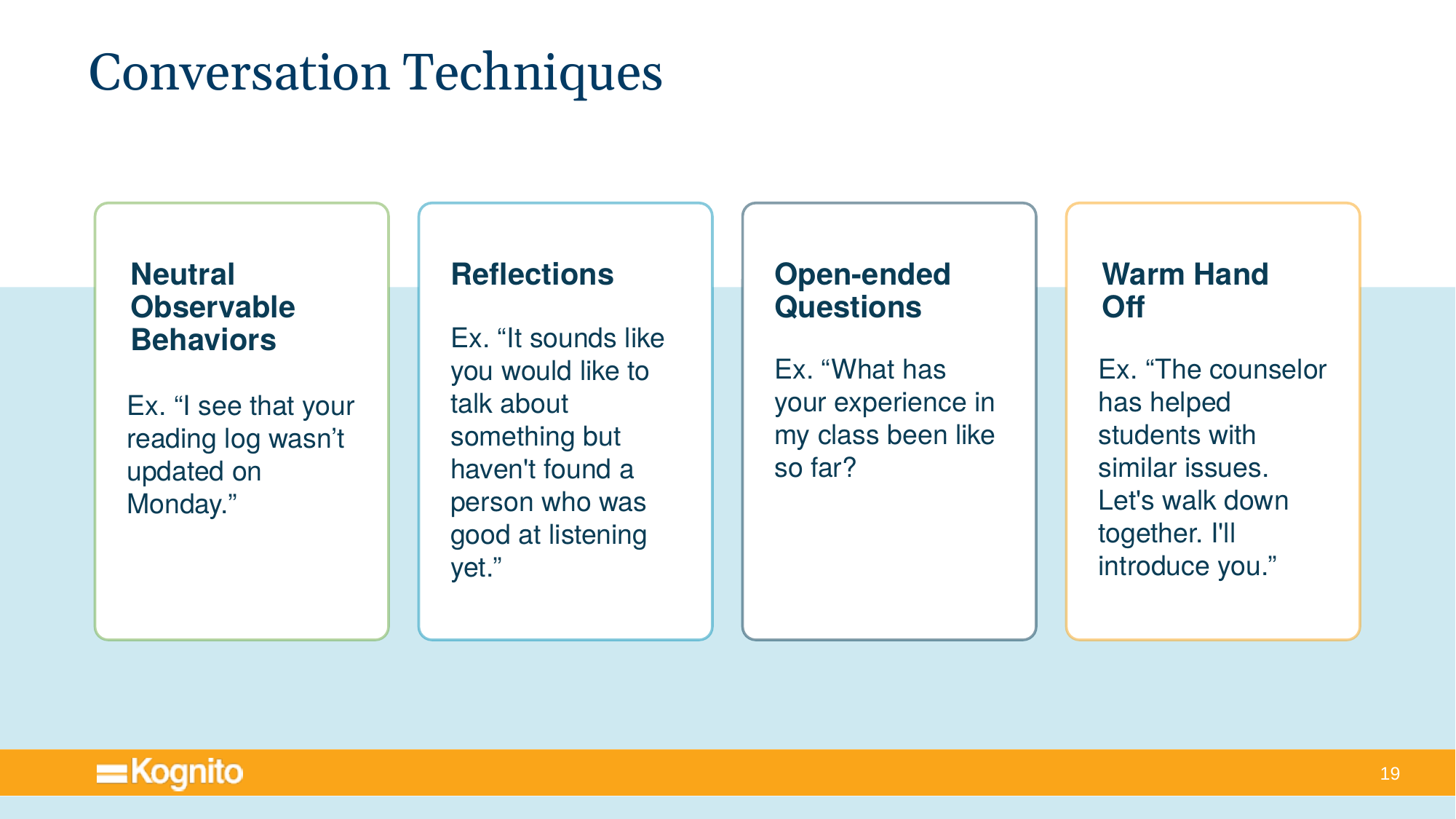

# Conversation Techniques

Neutral Observable Behaviors
Reflections
Open-ended Questions
Warm Hand
Off
Ex. “It sounds like you would like to talk about something but haven't found a person who was good at listening yet.”
Ex. “What has your experience in my class been like so far?
Ex. “The counselor has helped students with similar issues. Let's walk down together. I'll introduce you.”
Ex. “I see that your reading log wasn’t updated on Monday.”